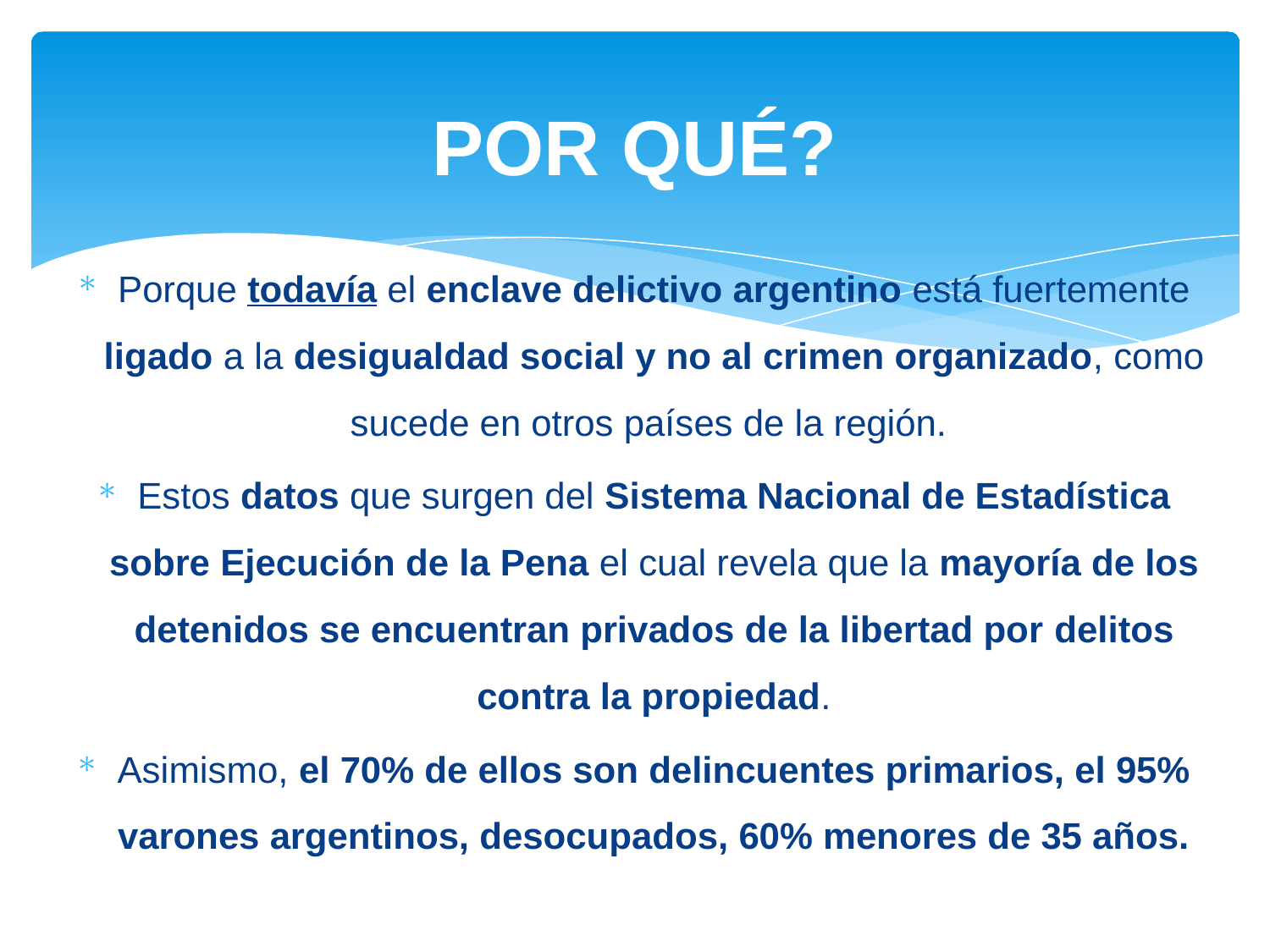

# POR QUÉ?
Porque todavía el enclave delictivo argentino está fuertemente ligado a la desigualdad social y no al crimen organizado, como sucede en otros países de la región.
Estos datos que surgen del Sistema Nacional de Estadística sobre Ejecución de la Pena el cual revela que la mayoría de los detenidos se encuentran privados de la libertad por delitos contra la propiedad.
Asimismo, el 70% de ellos son delincuentes primarios, el 95% varones argentinos, desocupados, 60% menores de 35 años.